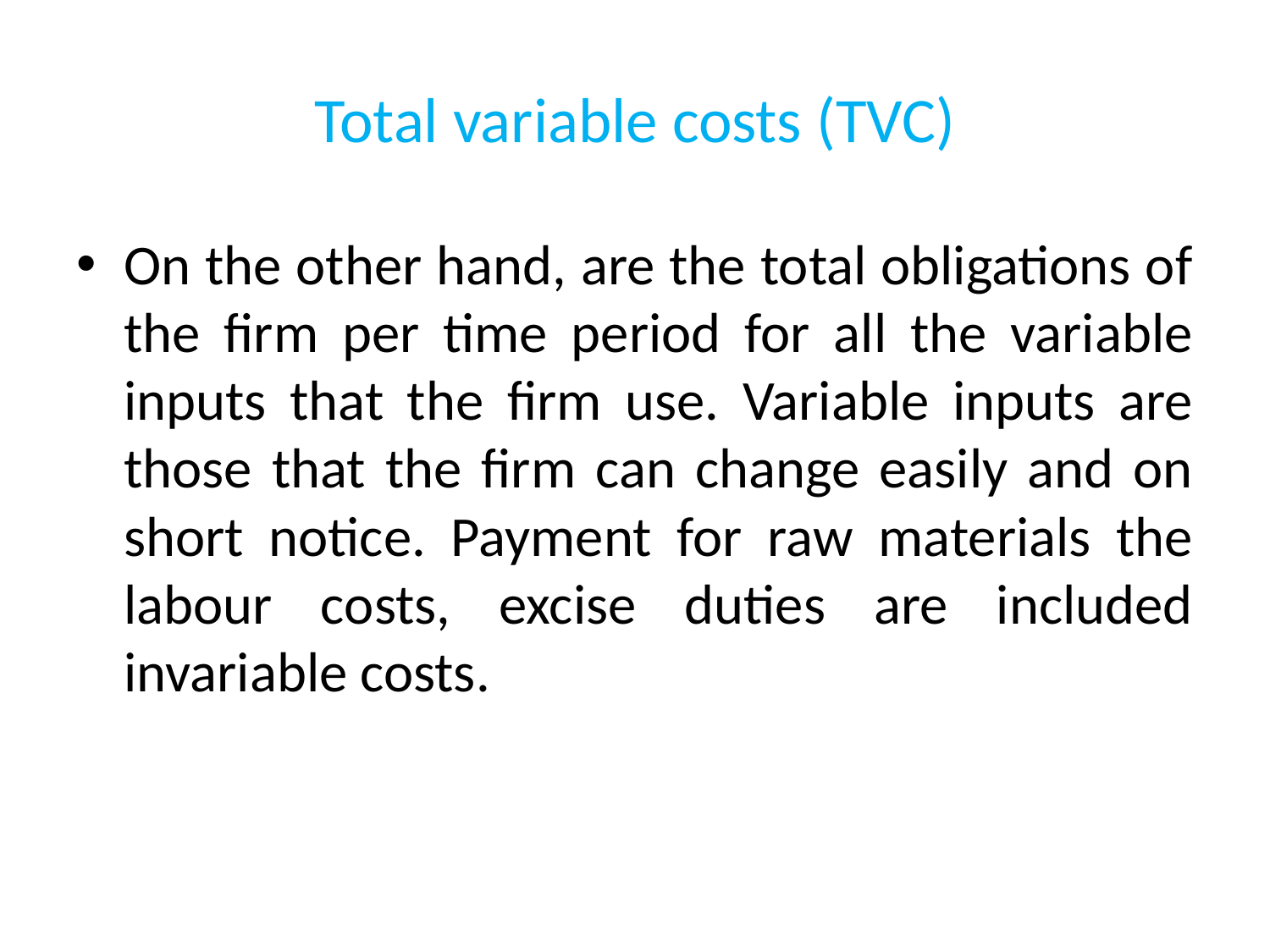

# Total variable costs (TVC)
On the other hand, are the total obligations of the firm per time period for all the variable inputs that the firm use. Variable inputs are those that the firm can change easily and on short notice. Payment for raw materials the labour costs, excise duties are included invariable costs.